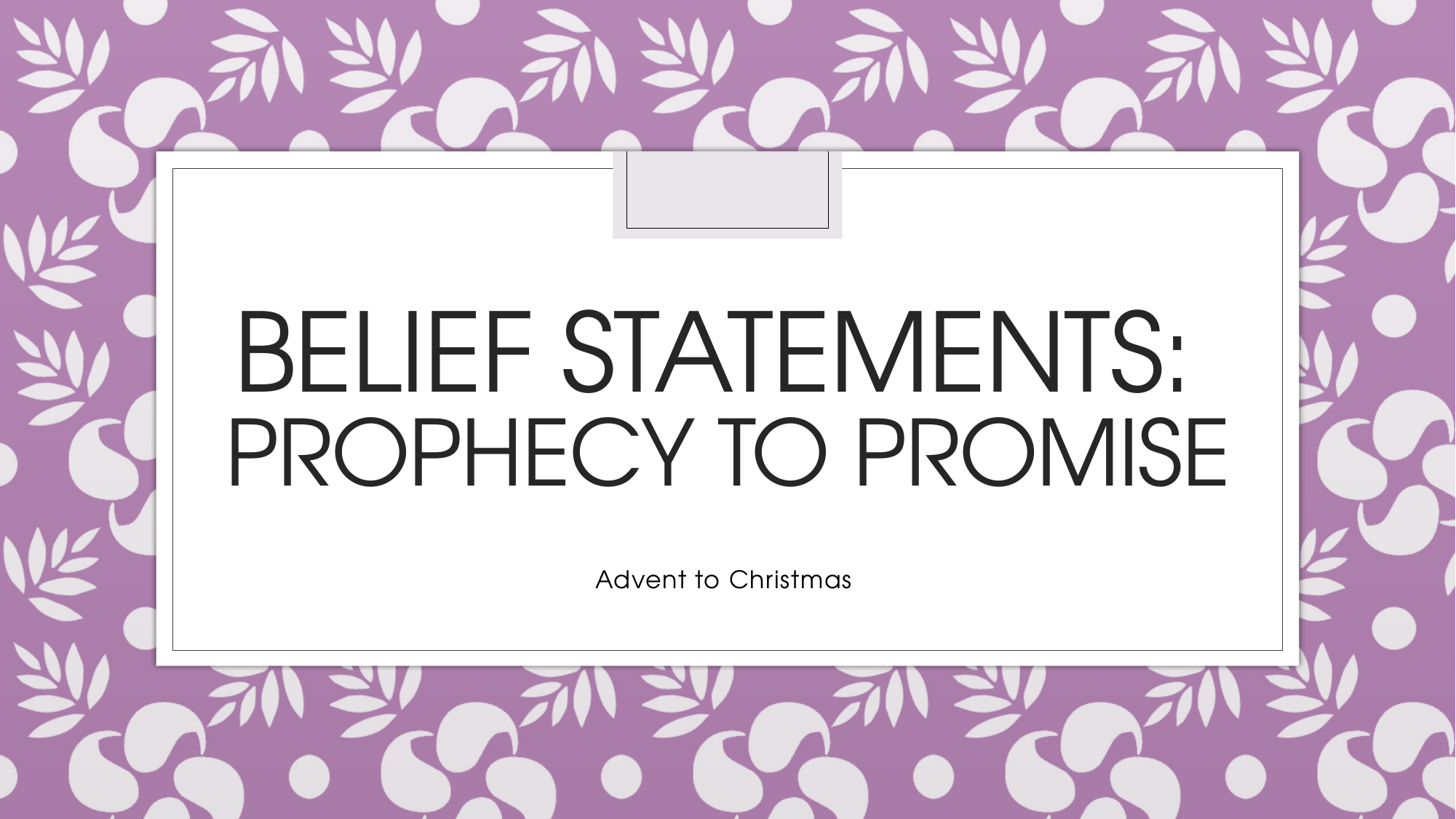

# Belief statements: Prophecy to promise
Advent to Christmas